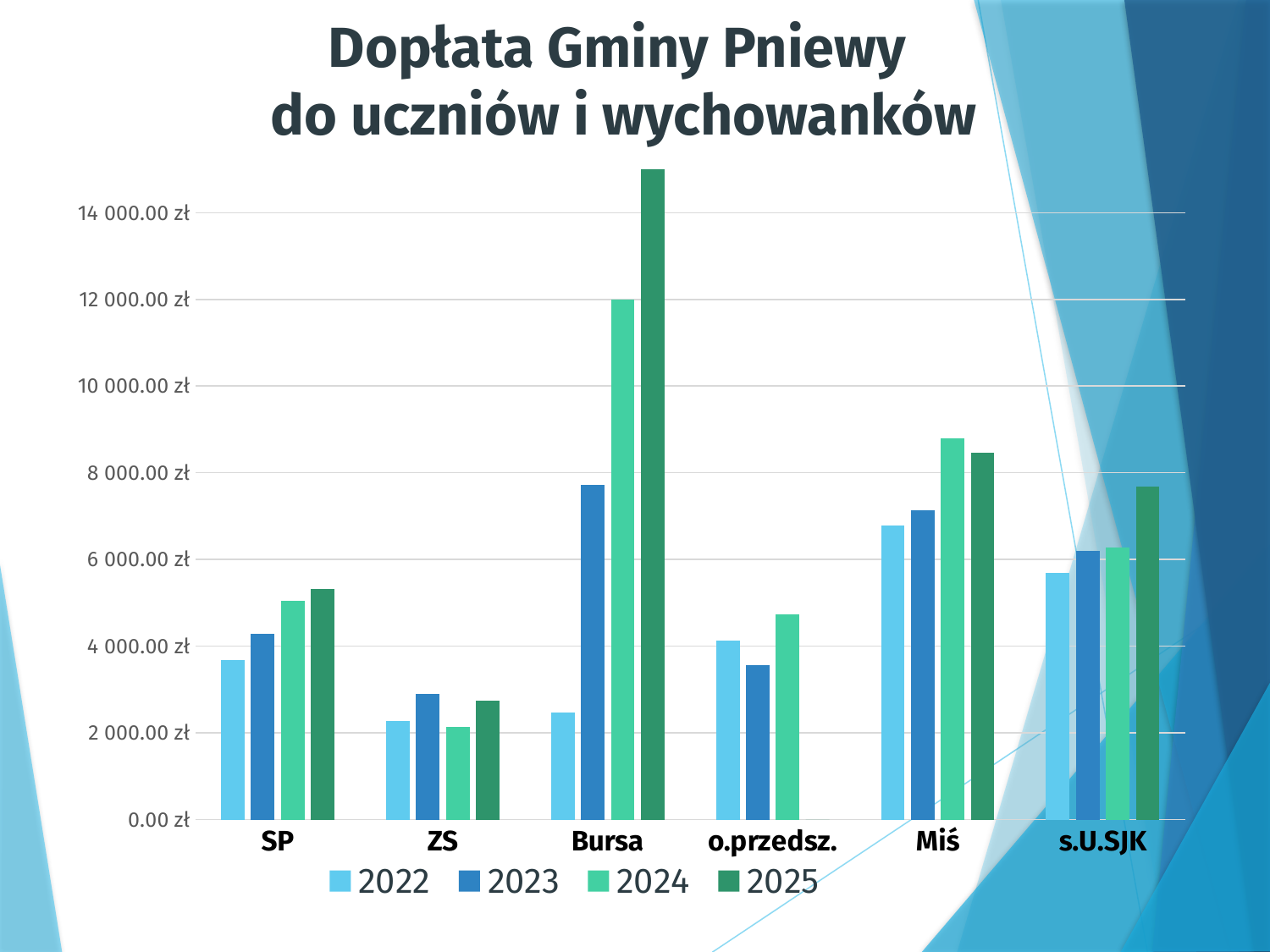

# Dopłata Gminy Pniewy do uczniów i wychowanków

### Chart

| Category | 2022 | 2023 | 2024 | 2025 |
|---|---|---|---|---|
| SP | 3681.33 | 4285.05 | 5047.37 | 5318.92 |
| ZS | 2282.28 | 2906.8 | 2141.86 | 2735.25 |
| Bursa | 2467.18 | 7729.26 | 11986.89 | 14994.81 |
| o.przedsz. | 4131.97 | 3556.21 | 4726.76 | 0.0 |
| Miś | 6788.53 | 7140.11 | 8802.63 | 8471.53 |
| s.U.SJK | 5694.51 | 6205.17 | 6281.61 | 7683.61 |